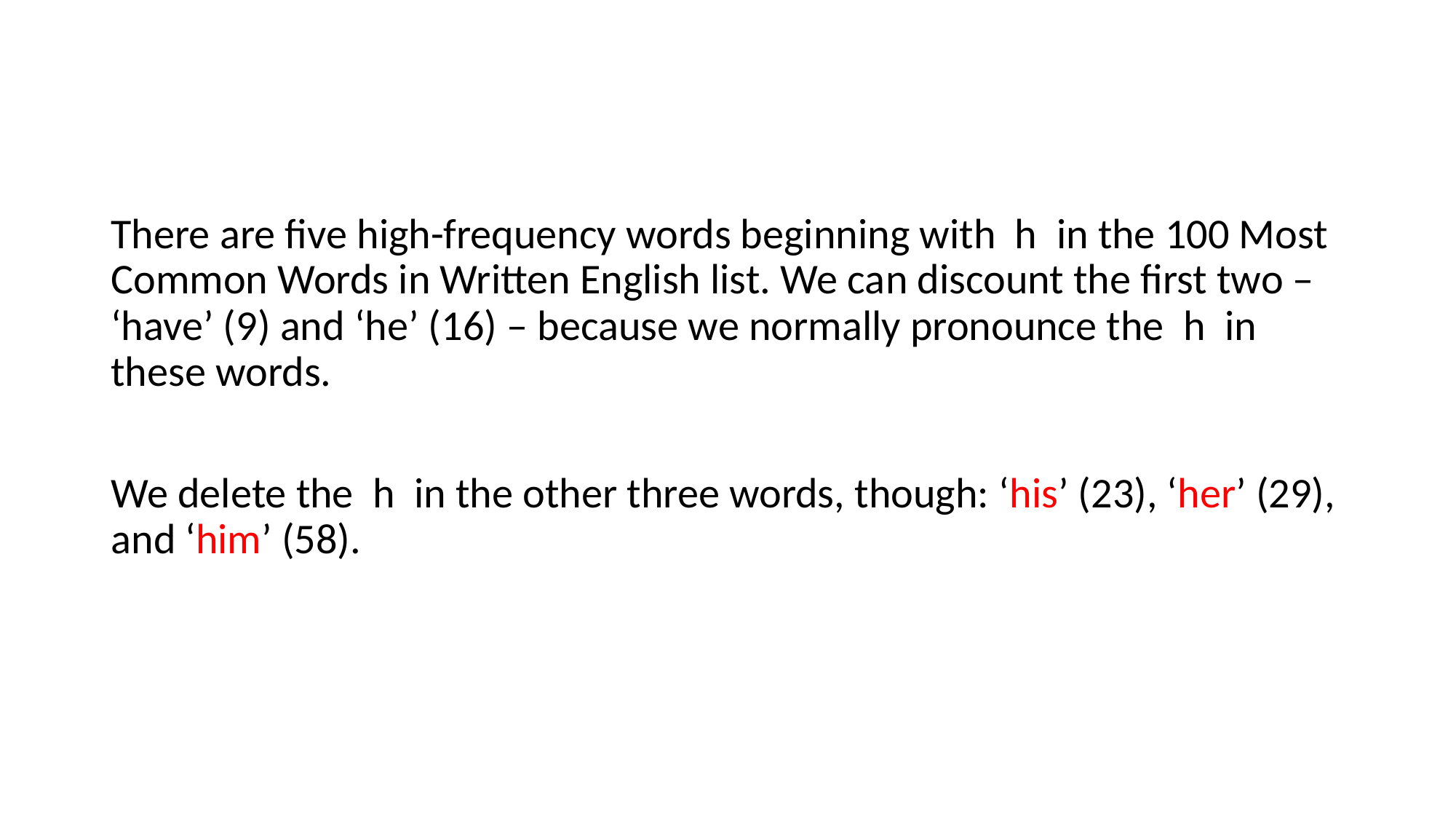

There are five high-frequency words beginning with  h  in the 100 Most Common Words in Written English list. We can discount the first two – ‘have’ (9) and ‘he’ (16) – because we normally pronounce the  h  in these words.

We delete the  h  in the other three words, though: ‘his’ (23), ‘her’ (29), and ‘him’ (58).